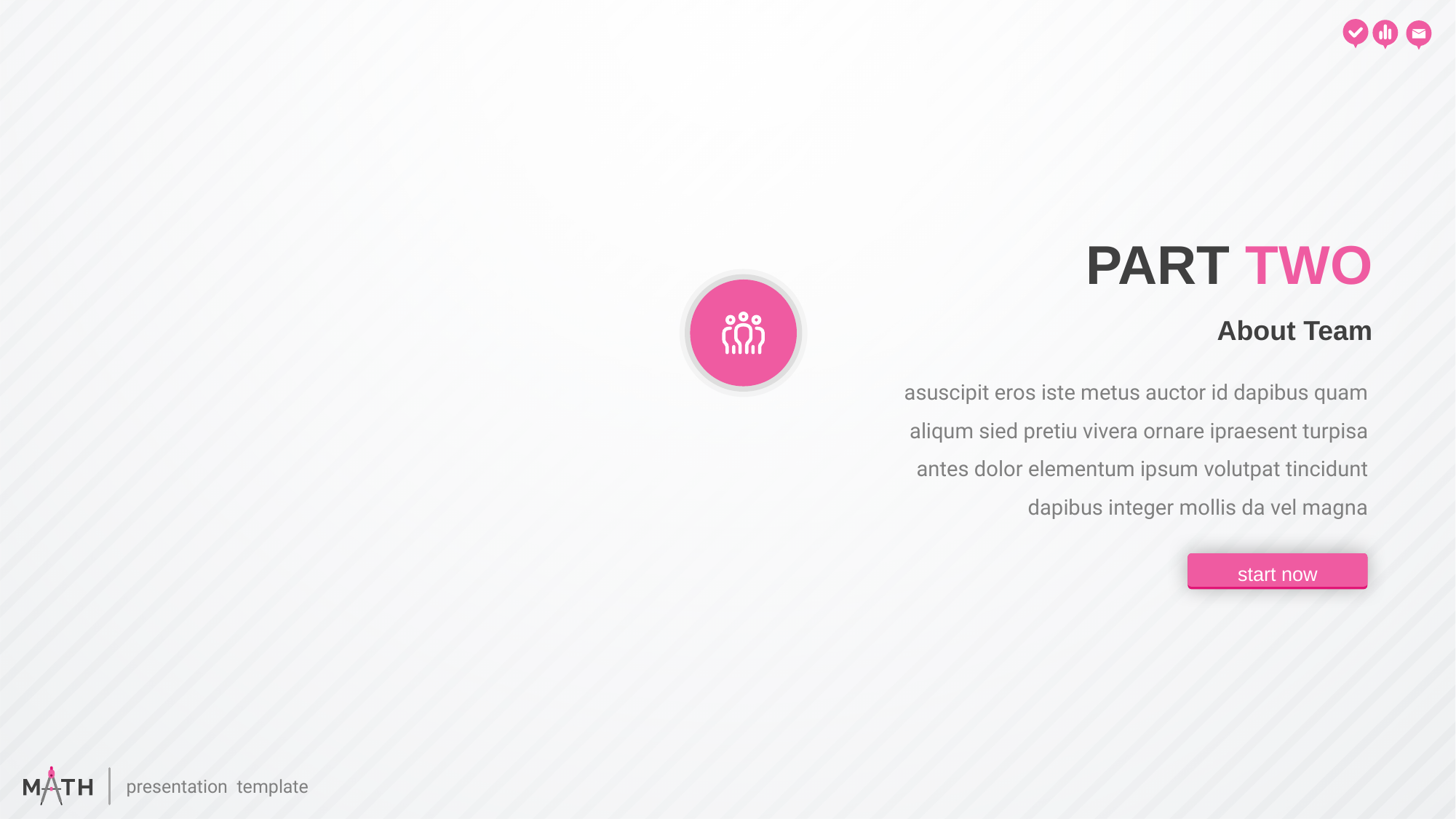

PART TWO
About Team
asuscipit eros iste metus auctor id dapibus quam aliqum sied pretiu vivera ornare ipraesent turpisa antes dolor elementum ipsum volutpat tincidunt dapibus integer mollis da vel magna
start now

presentation  template